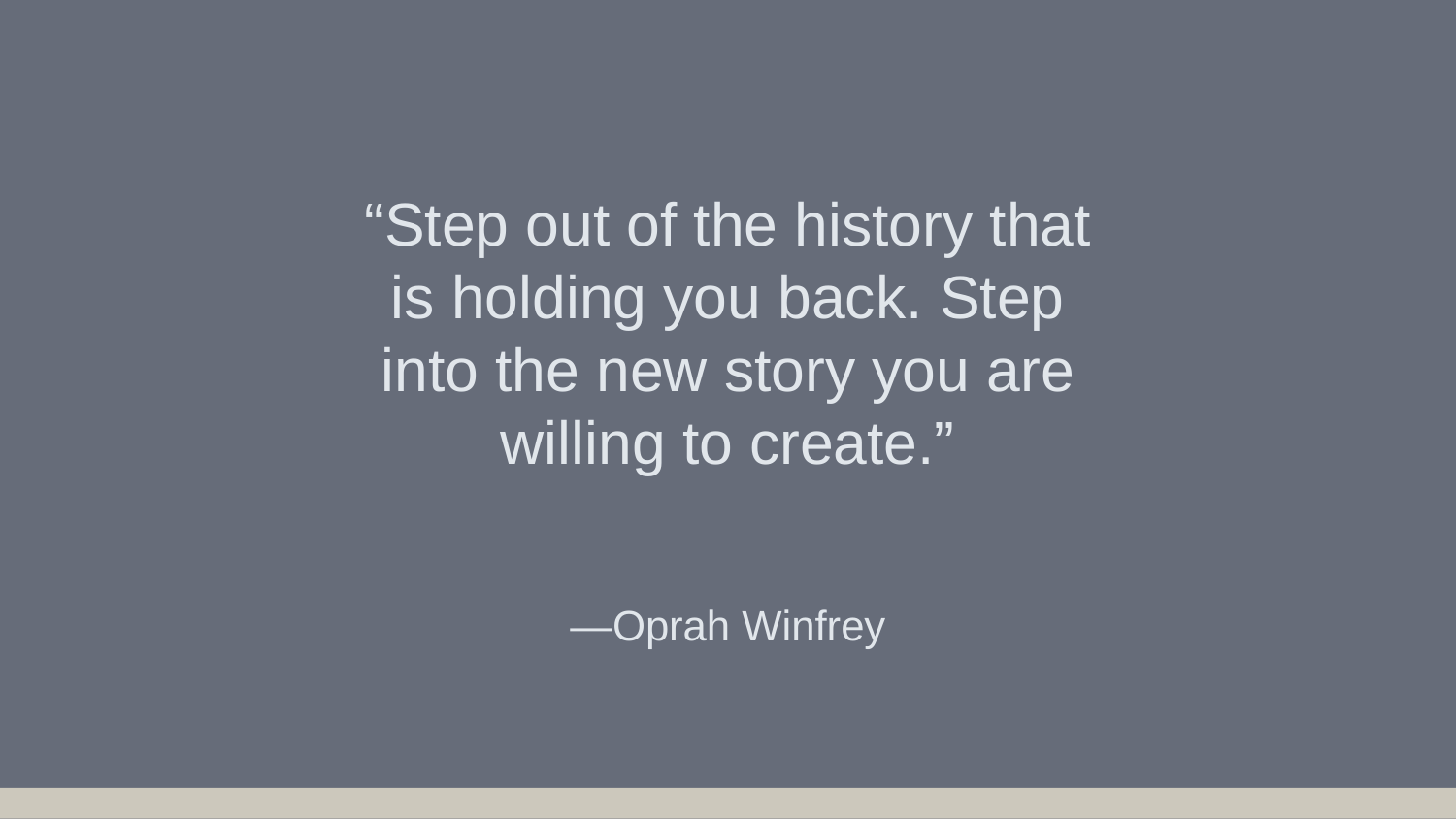

“Step out of the history that is holding you back. Step into the new story you are willing to create.”
# —Oprah Winfrey